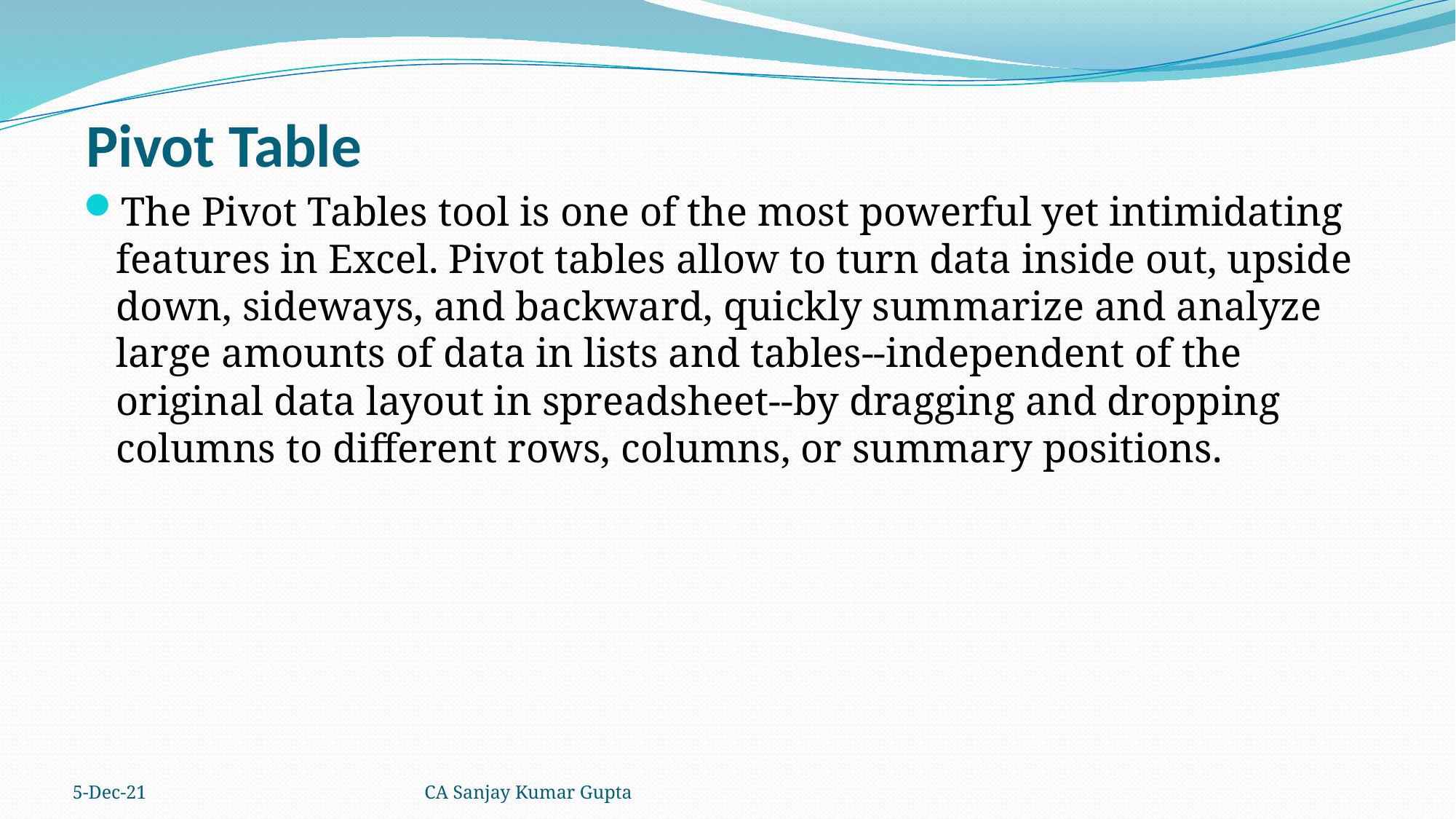

# Pivot Table
The Pivot Tables tool is one of the most powerful yet intimidating features in Excel. Pivot tables allow to turn data inside out, upside down, sideways, and backward, quickly summarize and analyze large amounts of data in lists and tables--independent of the original data layout in spreadsheet--by dragging and dropping columns to different rows, columns, or summary positions.

5-Dec-21
CA Sanjay Kumar Gupta